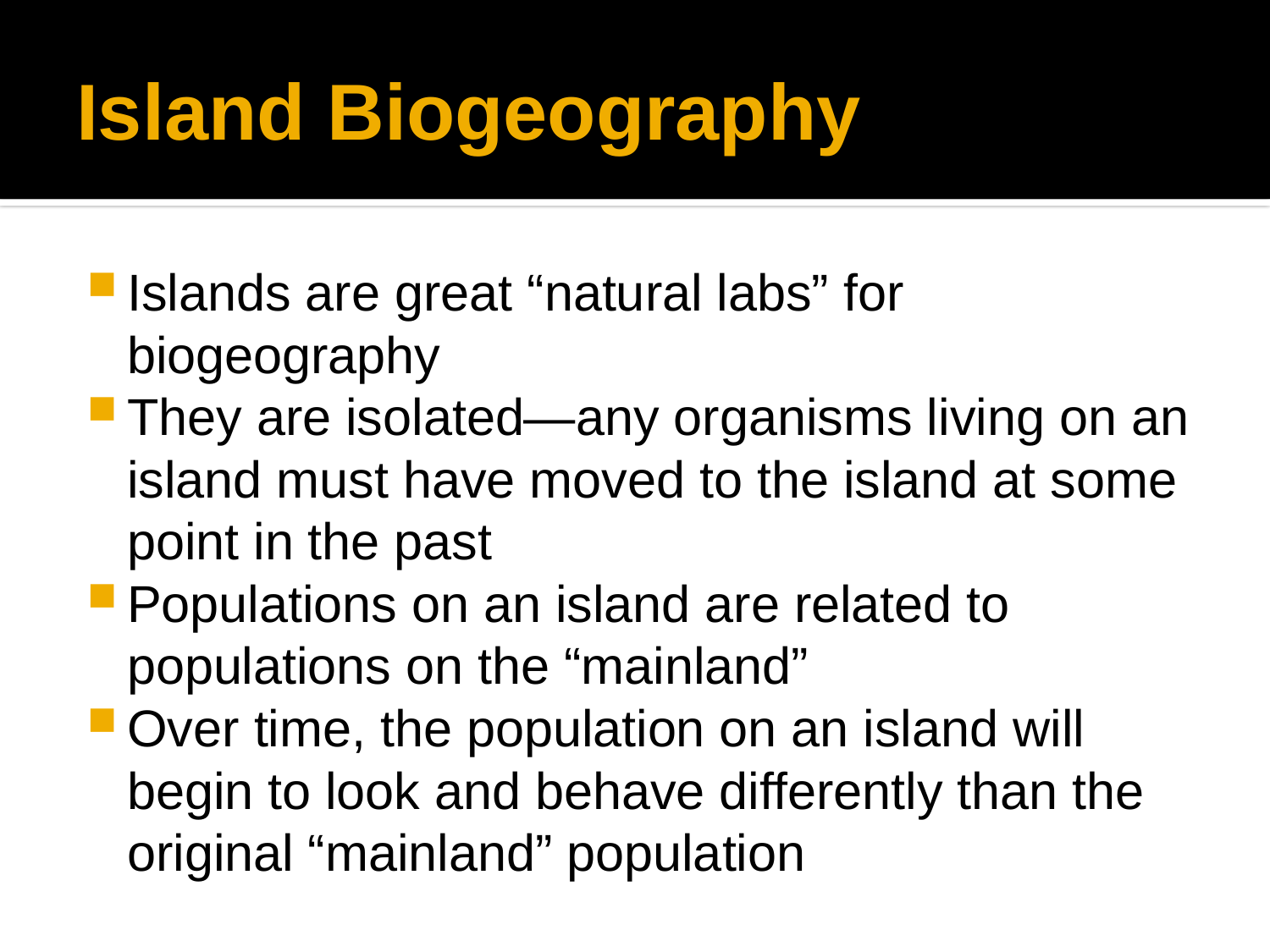

# Island Biogeography
Islands are great “natural labs” for biogeography
They are isolated—any organisms living on an island must have moved to the island at some point in the past
Populations on an island are related to populations on the “mainland”
Over time, the population on an island will begin to look and behave differently than the original “mainland” population